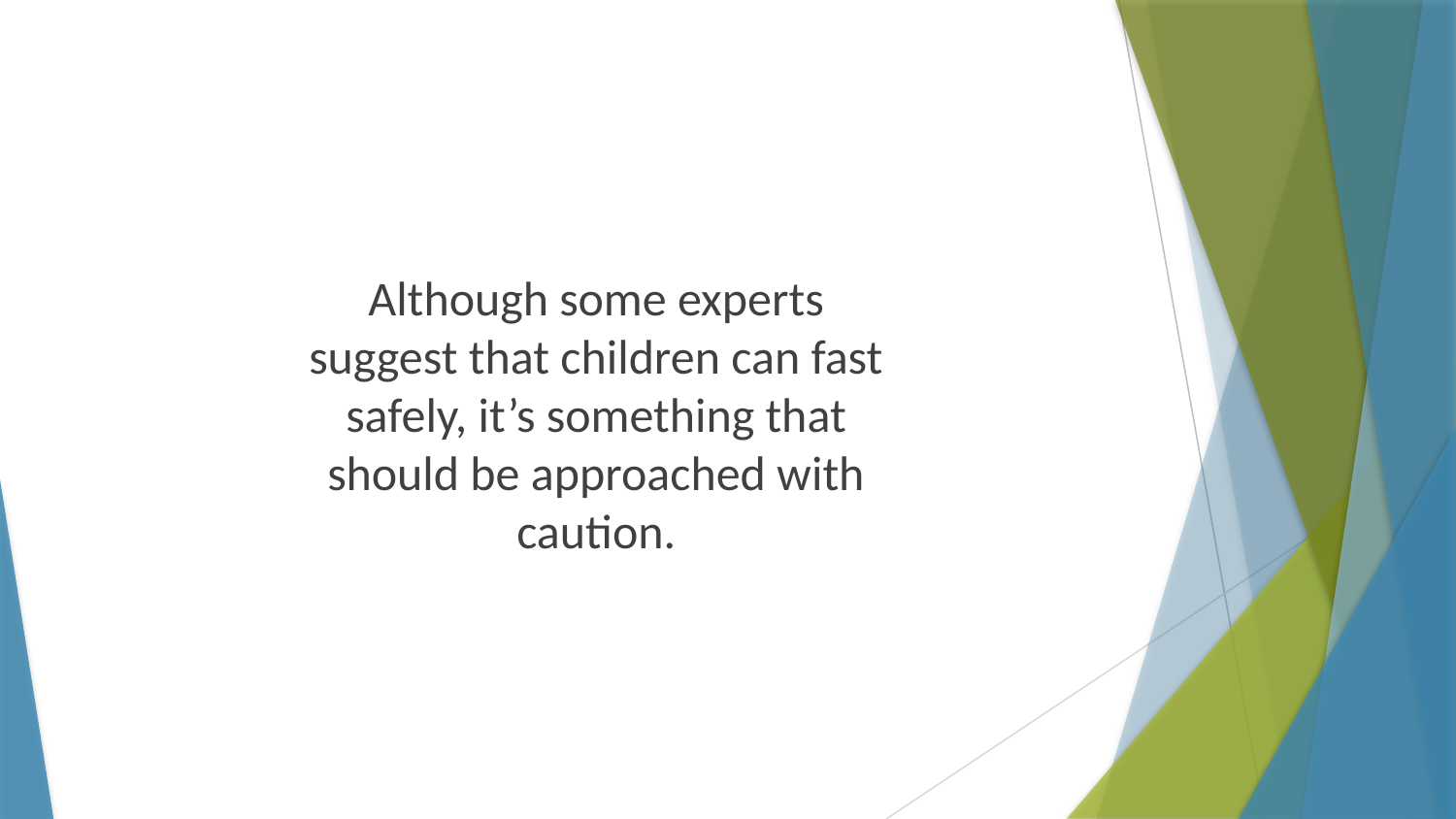

Although some experts suggest that children can fast safely, it’s something that should be approached with caution.